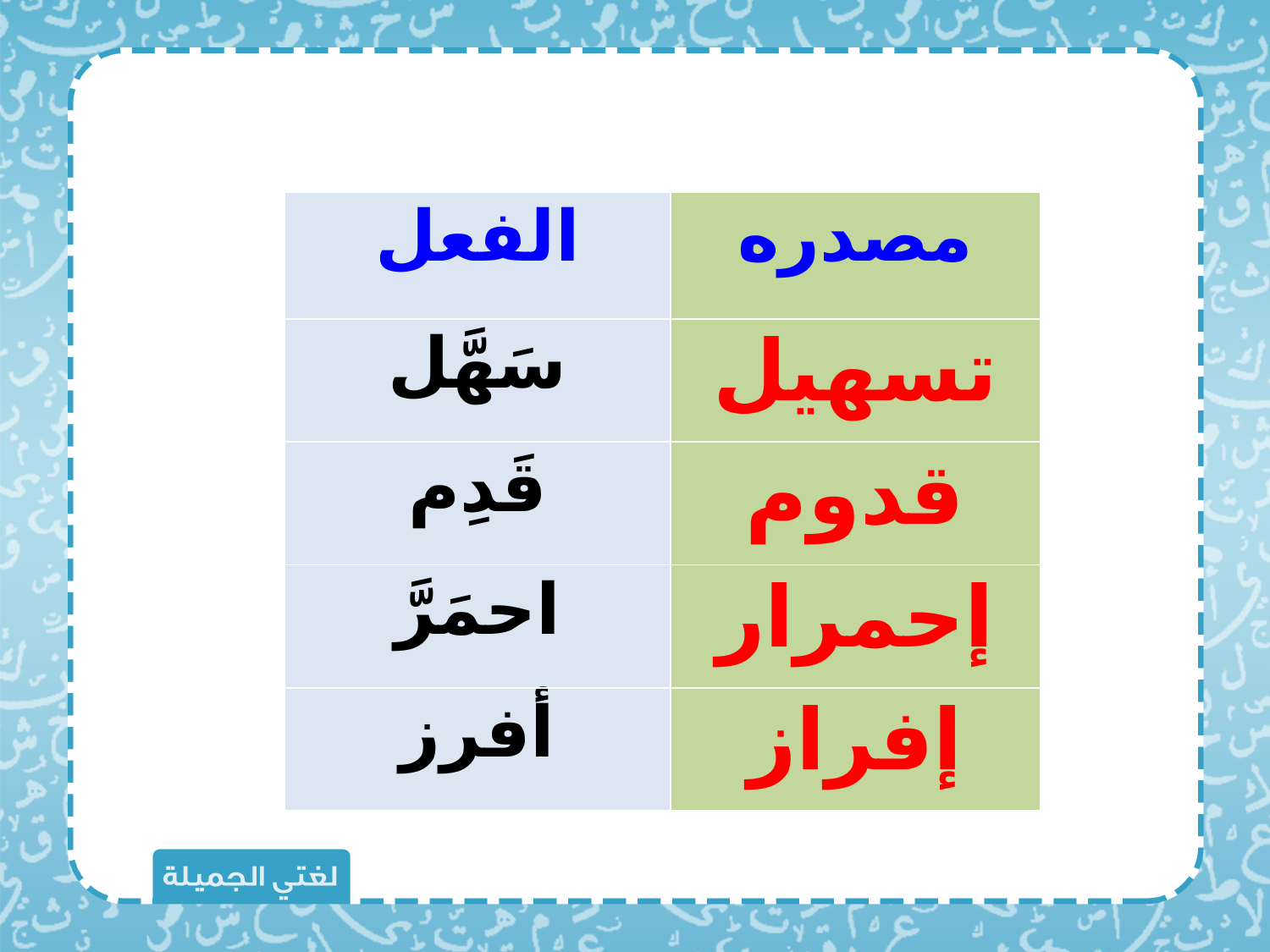

| الفعل | مصدره |
| --- | --- |
| سَهَّل | تسهيل |
| قَدِم | قدوم |
| احمَرَّ | إحمرار |
| أفرز | إفراز |